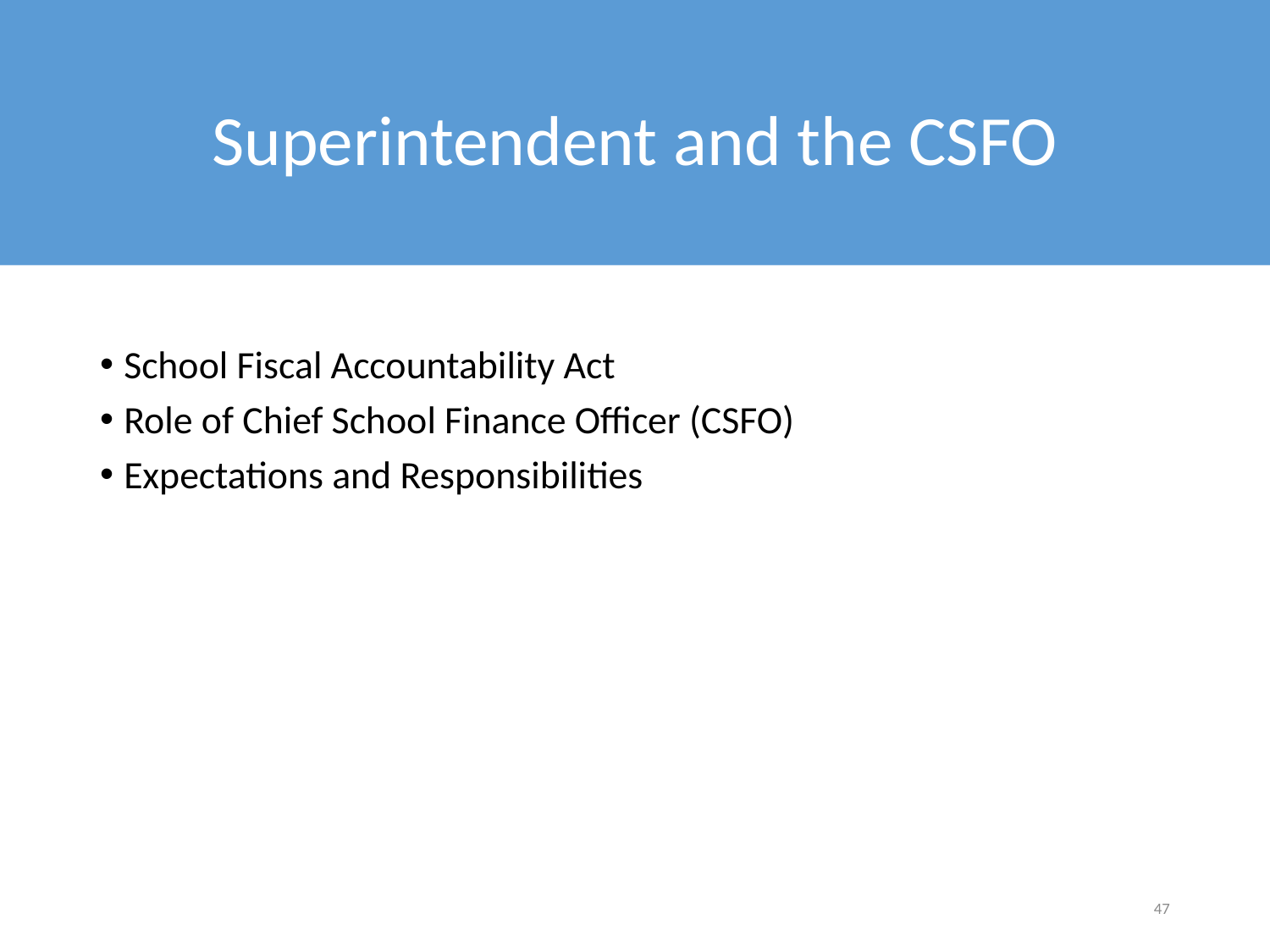

# Superintendent and the CSFO
School Fiscal Accountability Act
Role of Chief School Finance Officer (CSFO)
Expectations and Responsibilities

47